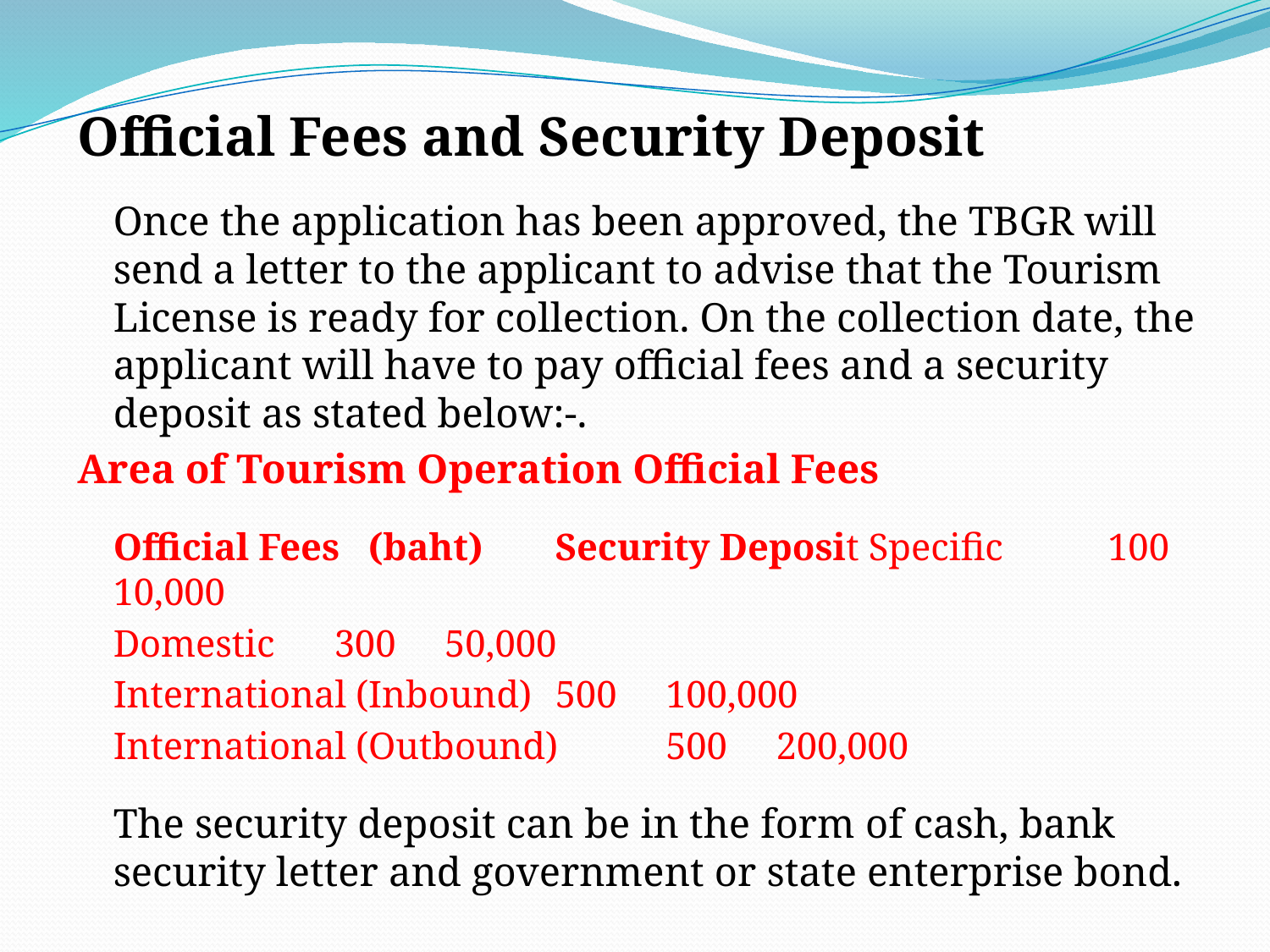

Official Fees and Security Deposit

	Once the application has been approved, the TBGR will send a letter to the applicant to advise that the Tourism License is ready for collection. On the collection date, the applicant will have to pay official fees and a security deposit as stated below:-.
Area of Tourism Operation Official Fees

				Official Fees   (baht)	Security Deposit Specific			100			10,000
	Domestic			300			50,000
	International (Inbound)	500			100,000
	International (Outbound)	500			200,000

	The security deposit can be in the form of cash, bank security letter and government or state enterprise bond.